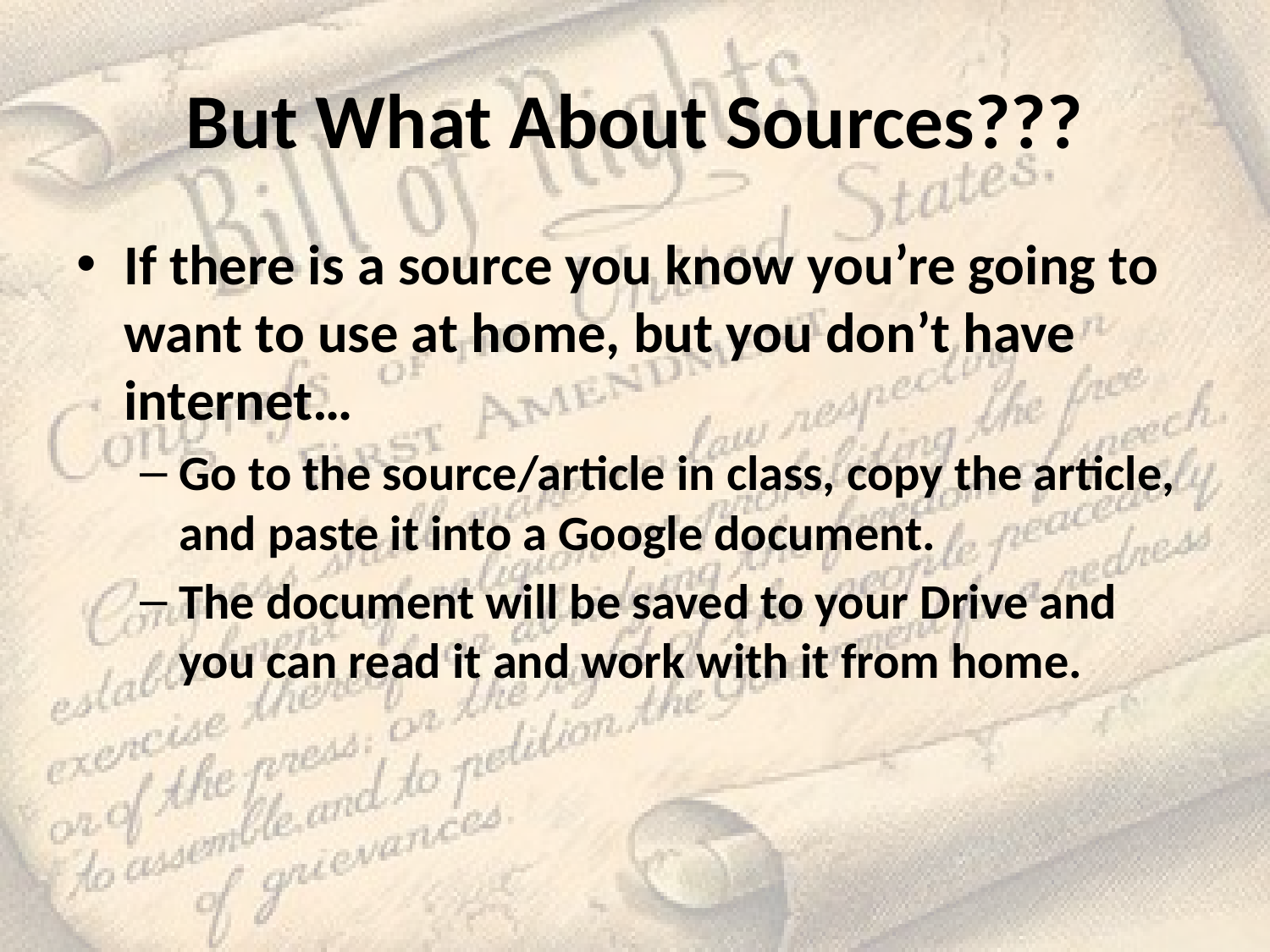

# But What About Sources???
If there is a source you know you’re going to want to use at home, but you don’t have internet…
Go to the source/article in class, copy the article, and paste it into a Google document.
The document will be saved to your Drive and you can read it and work with it from home.